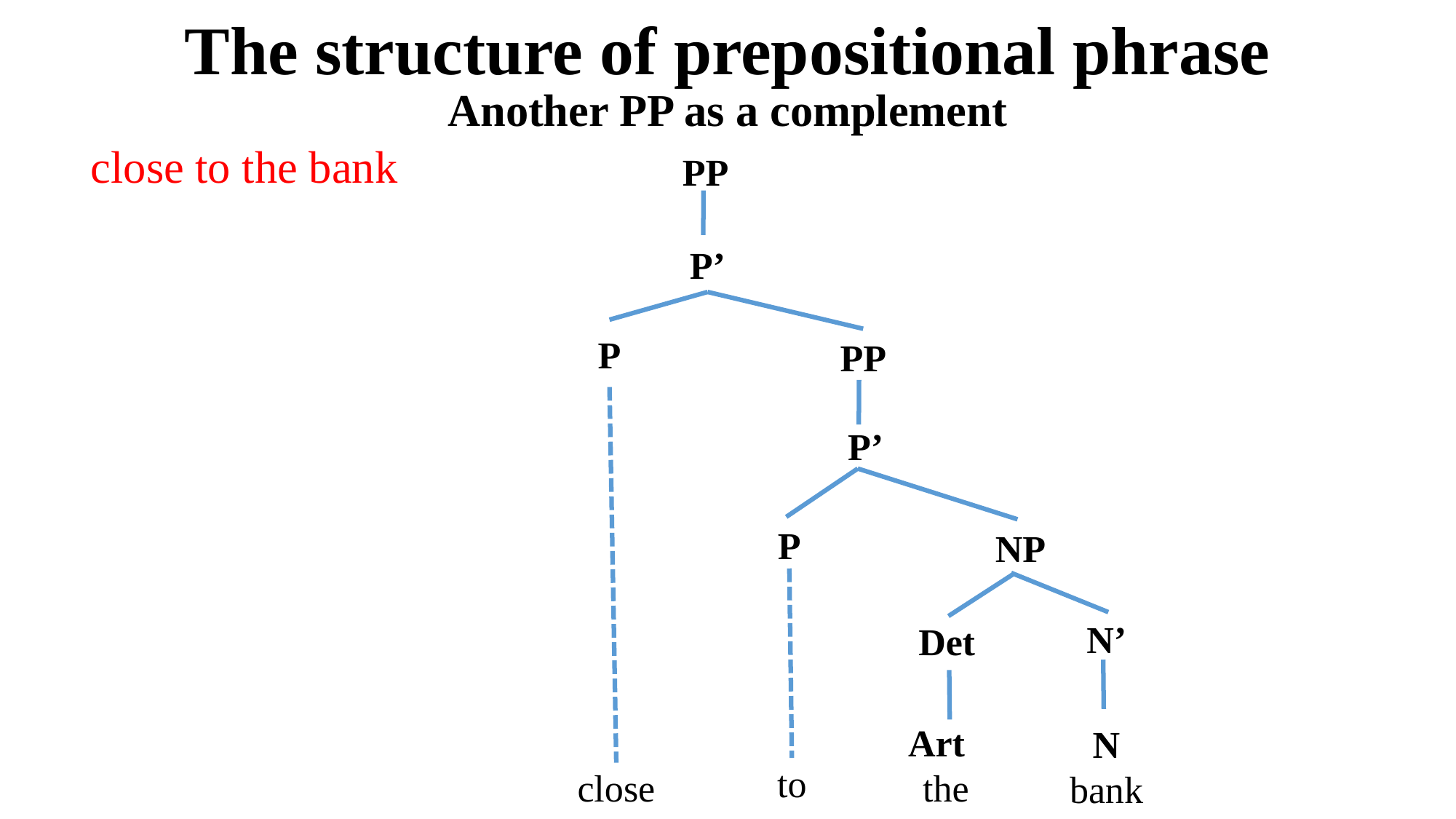

# The structure of prepositional phrase
Another PP as a complement

close to the bank
PP
P’
P
PP
P’
NP
P
N’
Det
N
bank
Art
the
to
close